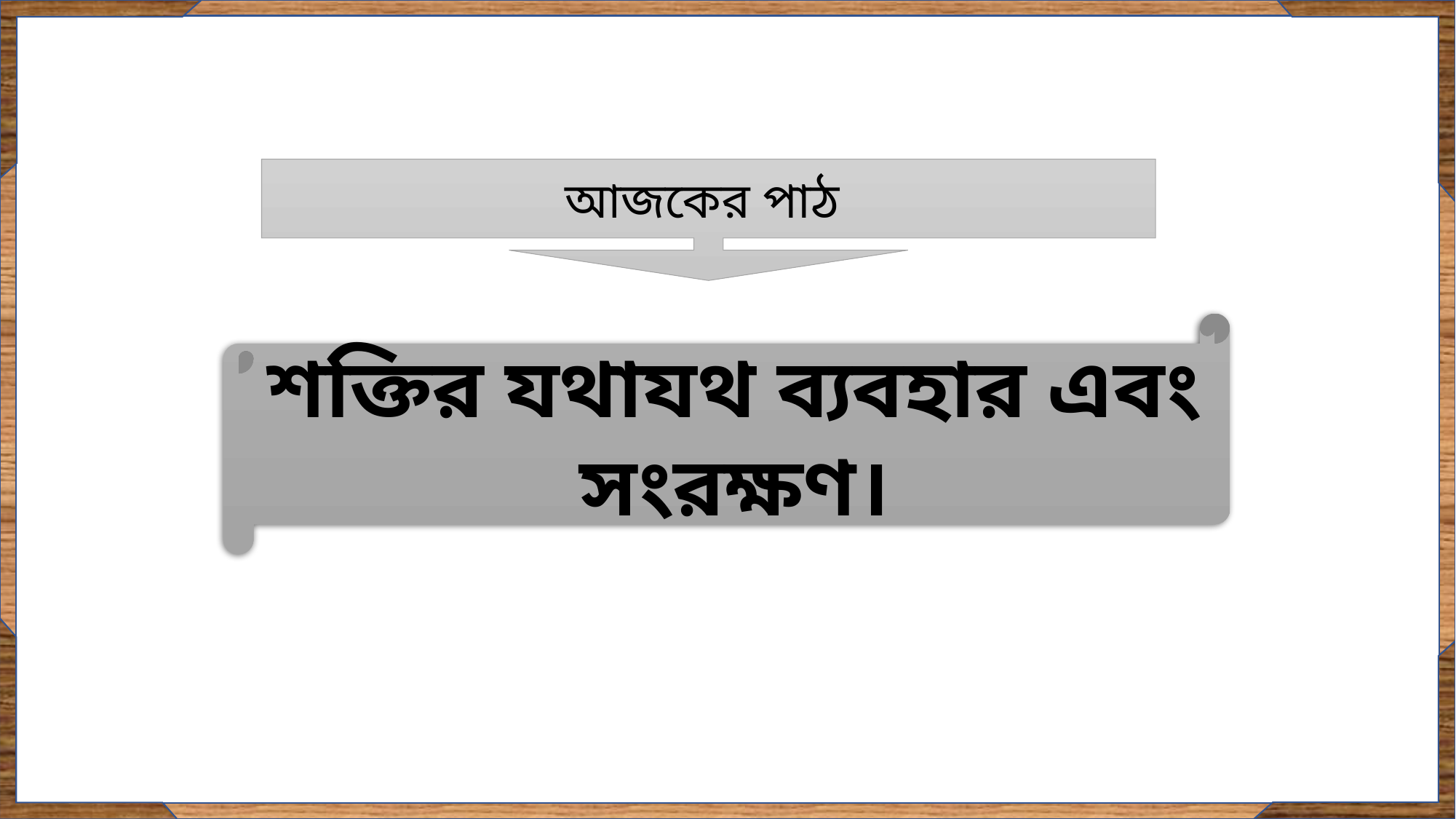

আজকের পাঠ
শক্তির যথাযথ ব্যবহার এবং সংরক্ষণ।